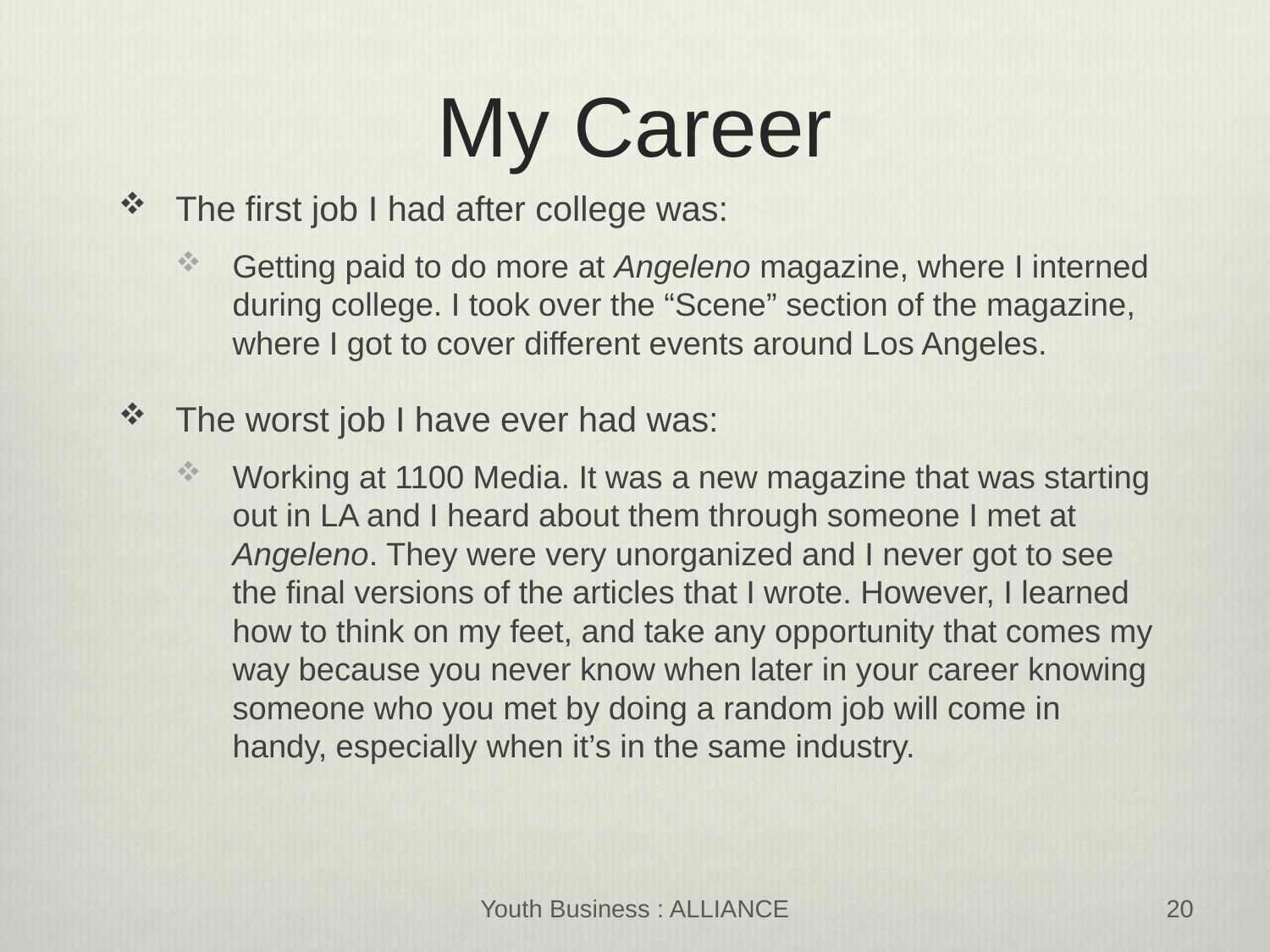

# My Career
The first job I had after college was:
Getting paid to do more at Angeleno magazine, where I interned during college. I took over the “Scene” section of the magazine, where I got to cover different events around Los Angeles.
The worst job I have ever had was:
Working at 1100 Media. It was a new magazine that was starting out in LA and I heard about them through someone I met at Angeleno. They were very unorganized and I never got to see the final versions of the articles that I wrote. However, I learned how to think on my feet, and take any opportunity that comes my way because you never know when later in your career knowing someone who you met by doing a random job will come in handy, especially when it’s in the same industry.
Youth Business : ALLIANCE
20